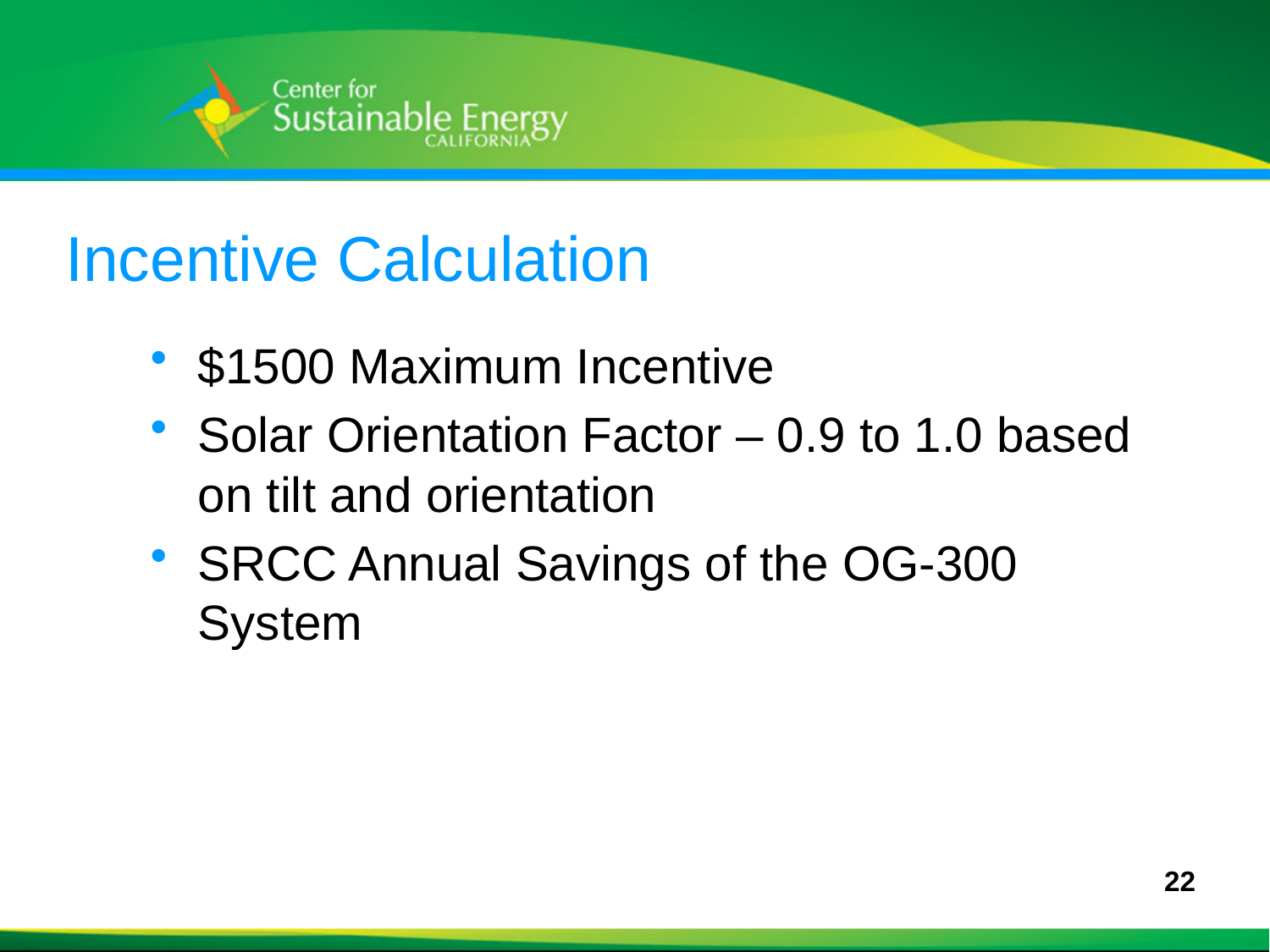

# Incentive Calculation
$1500 Maximum Incentive
Solar Orientation Factor – 0.9 to 1.0 based on tilt and orientation
SRCC Annual Savings of the OG-300 System